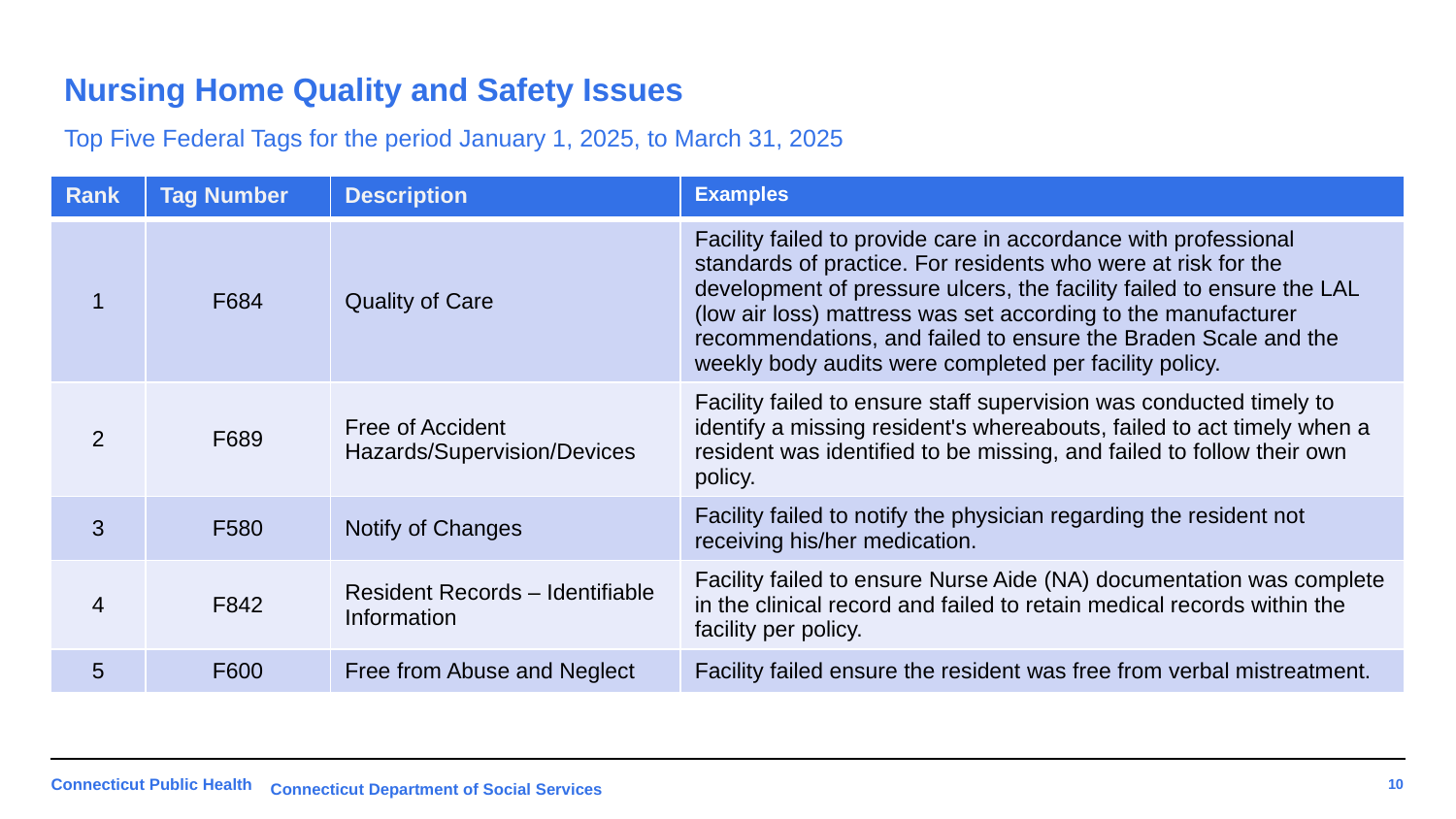

# Nursing Home Quality and Safety Issues Top Five Federal Tags for the period January 1, 2025, to March 31, 2025
| Rank | Tag Number​ | Description​ | Examples |
| --- | --- | --- | --- |
| 1 | F684 | Quality of Care | Facility failed to provide care in accordance with professional standards of practice. For residents who were at risk for the development of pressure ulcers, the facility failed to ensure the LAL (low air loss) mattress was set according to the manufacturer recommendations, and failed to ensure the Braden Scale and the weekly body audits were completed per facility policy. |
| 2 | F689 | Free of Accident Hazards/Supervision/Devices | Facility failed to ensure staff supervision was conducted timely to identify a missing resident's whereabouts, failed to act timely when a resident was identified to be missing, and failed to follow their own policy. |
| 3 | F580 | Notify of Changes | Facility failed to notify the physician regarding the resident not receiving his/her medication. |
| 4 | F842 | Resident Records – Identifiable Information | Facility failed to ensure Nurse Aide (NA) documentation was complete in the clinical record and failed to retain medical records within the facility per policy. |
| 5 | F600 | Free from Abuse and Neglect | Facility failed ensure the resident was free from verbal mistreatment. |
Connecticut Department of Social Services